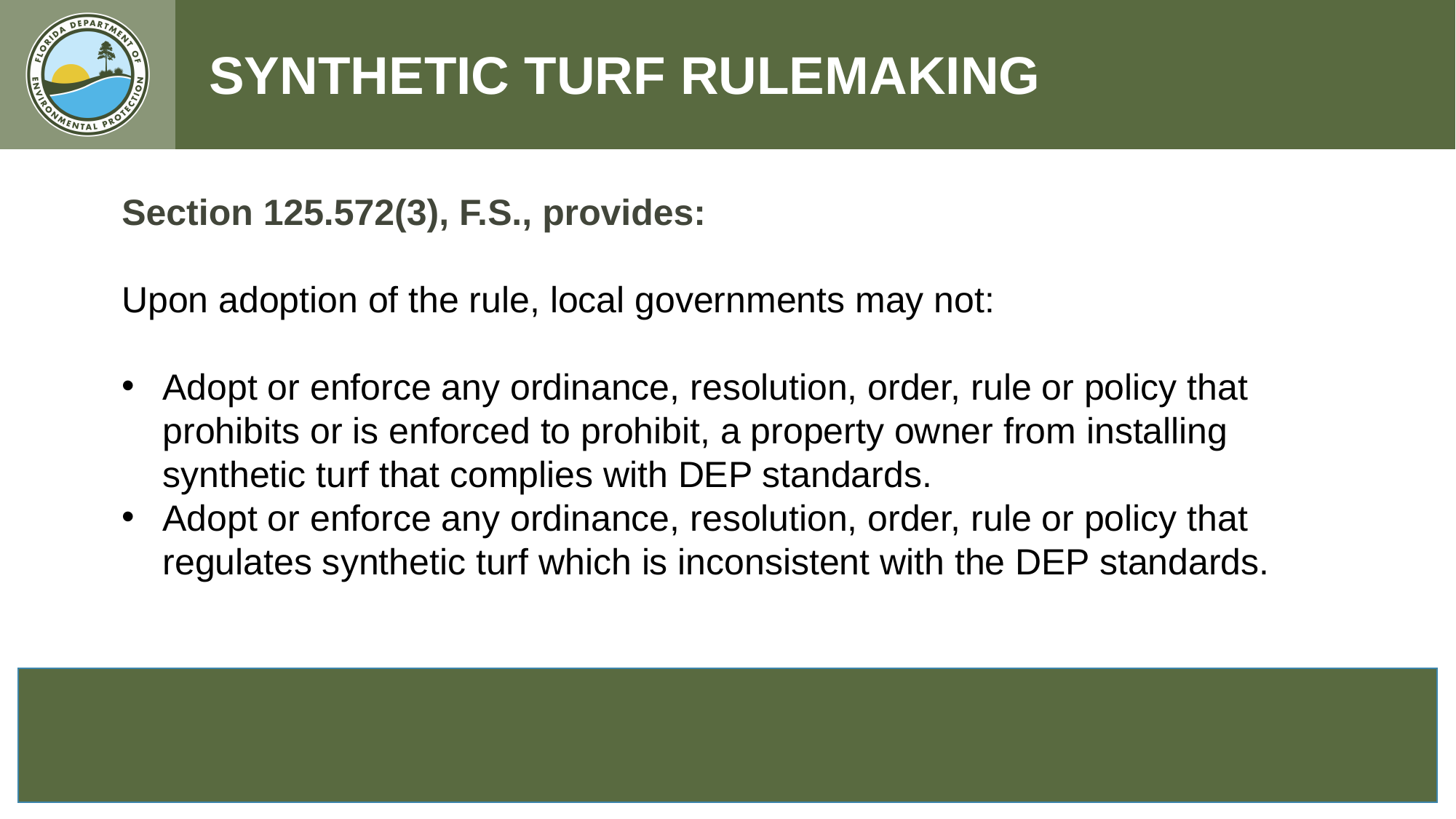

SYNTHETIC TURF RULEMAKING

Section 125.572(3), F.S., provides:

Upon adoption of the rule, local governments may not:

Adopt or enforce any ordinance, resolution, order, rule or policy that prohibits or is enforced to prohibit, a property owner from installing synthetic turf that complies with DEP standards.
Adopt or enforce any ordinance, resolution, order, rule or policy that regulates synthetic turf which is inconsistent with the DEP standards.